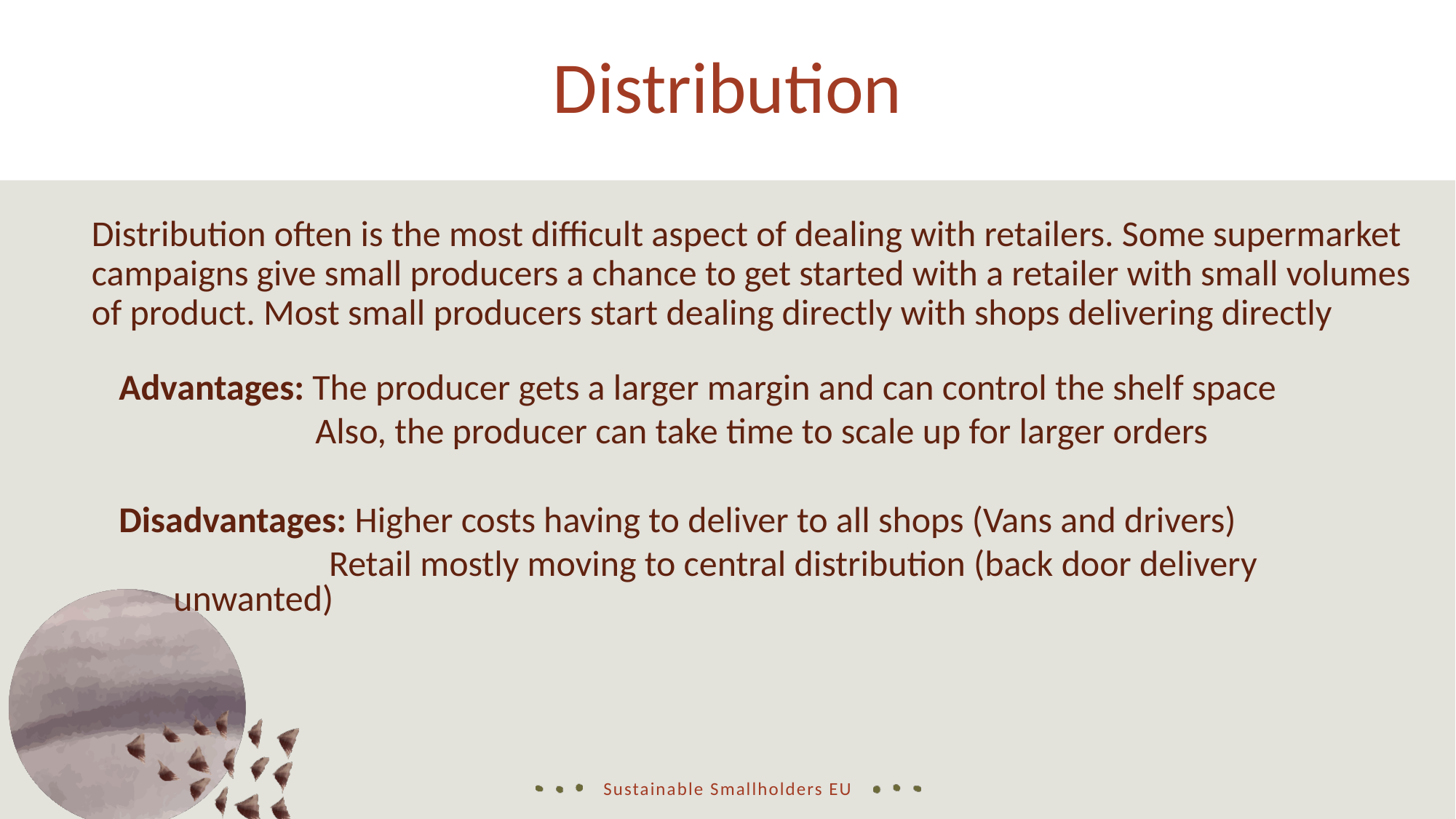

Distribution
Distribution often is the most difficult aspect of dealing with retailers. Some supermarket campaigns give small producers a chance to get started with a retailer with small volumes of product. Most small producers start dealing directly with shops delivering directly

Advantages: The producer gets a larger margin and can control the shelf space
	    Also, the producer can take time to scale up for larger orders

Disadvantages: Higher costs having to deliver to all shops (Vans and drivers)
                   Retail mostly moving to central distribution (back door delivery unwanted)